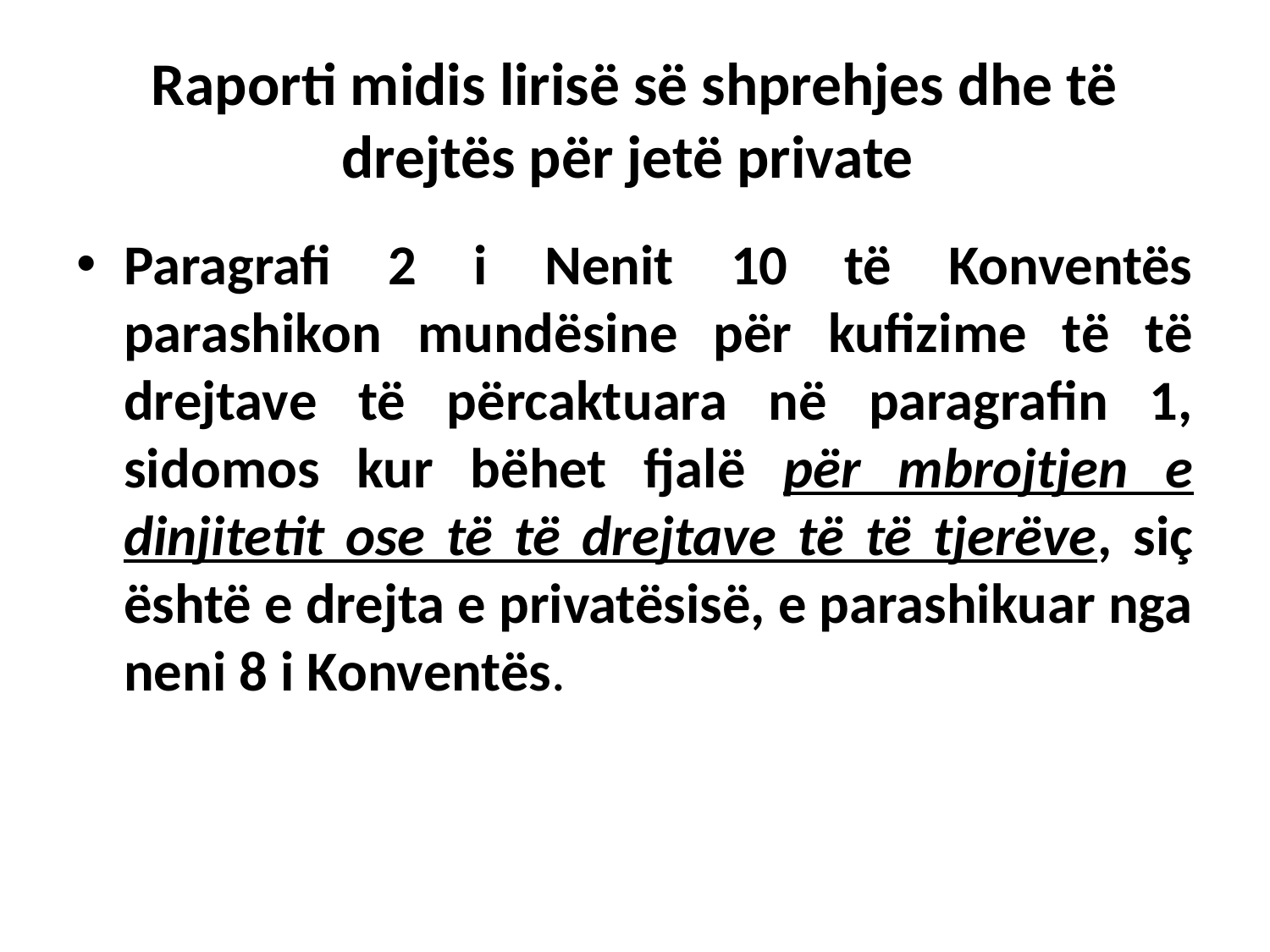

# Raporti midis lirisë së shprehjes dhe të drejtës për jetë private
Paragrafi 2 i Nenit 10 të Konventës parashikon mundësine për kufizime të të drejtave të përcaktuara në paragrafin 1, sidomos kur bëhet fjalë për mbrojtjen e dinjitetit ose të të drejtave të të tjerëve, siç është e drejta e privatësisë, e parashikuar nga neni 8 i Konventës.